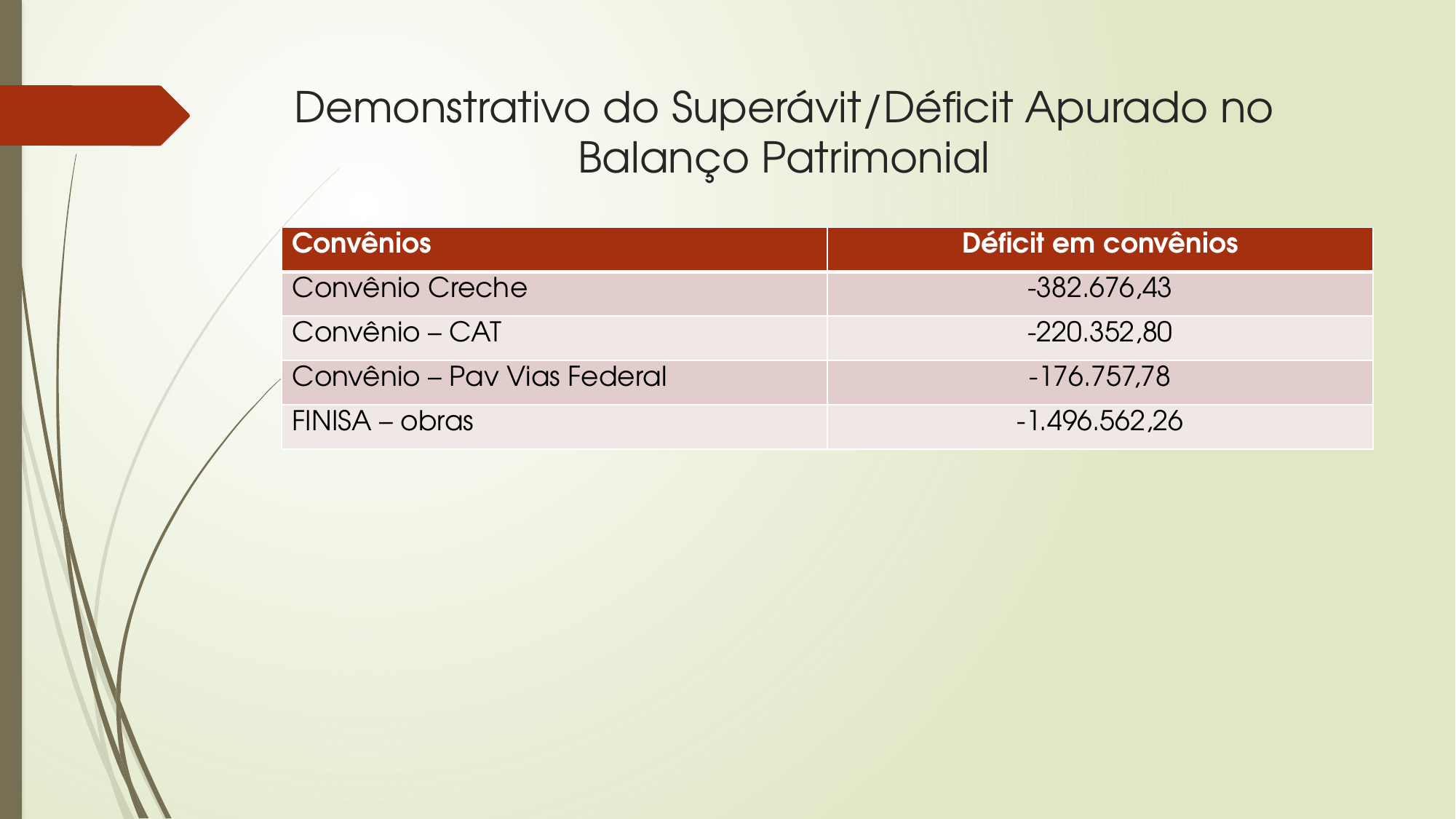

# Demonstrativo do Superávit/Déficit Apurado no Balanço Patrimonial
| Convênios | Déficit em convênios |
| --- | --- |
| Convênio Creche | -382.676,43 |
| Convênio – CAT | -220.352,80 |
| Convênio – Pav Vias Federal | -176.757,78 |
| FINISA – obras | -1.496.562,26 |